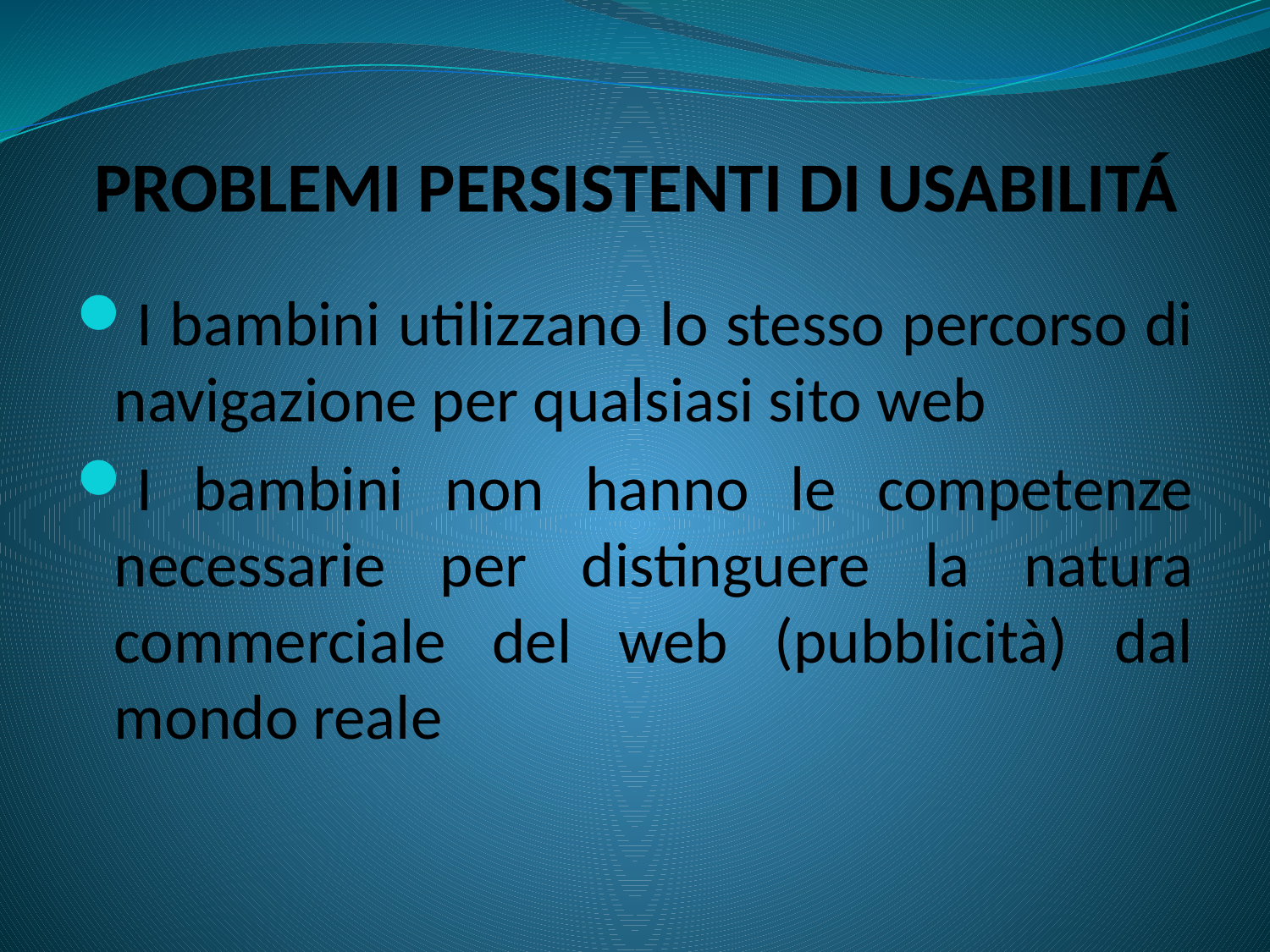

# PROBLEMI PERSISTENTI DI USABILITÁ
I bambini utilizzano lo stesso percorso di navigazione per qualsiasi sito web
I bambini non hanno le competenze necessarie per distinguere la natura commerciale del web (pubblicità) dal mondo reale